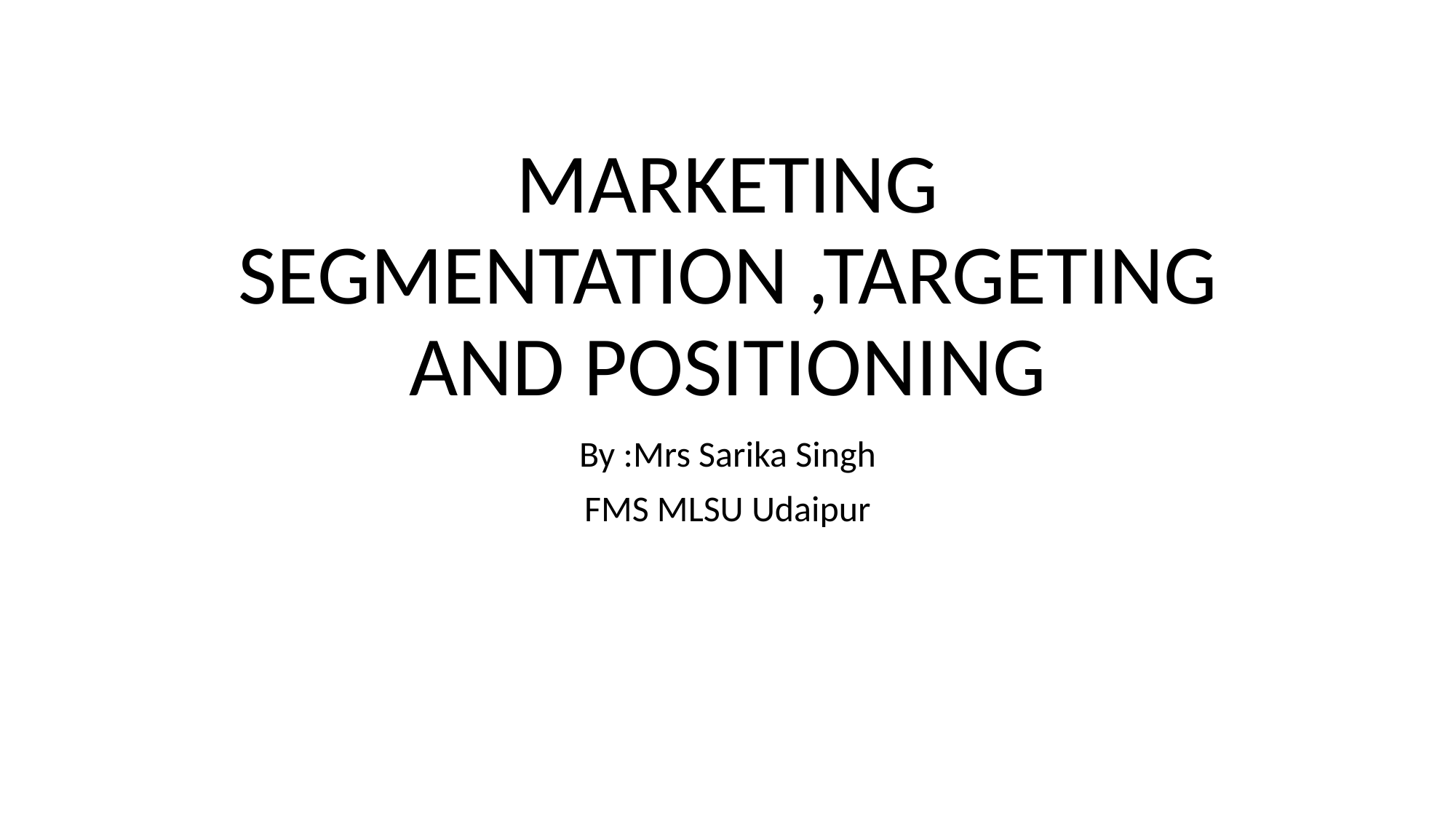

# MARKETING SEGMENTATION ,TARGETING AND POSITIONING
By :Mrs Sarika Singh
FMS MLSU Udaipur